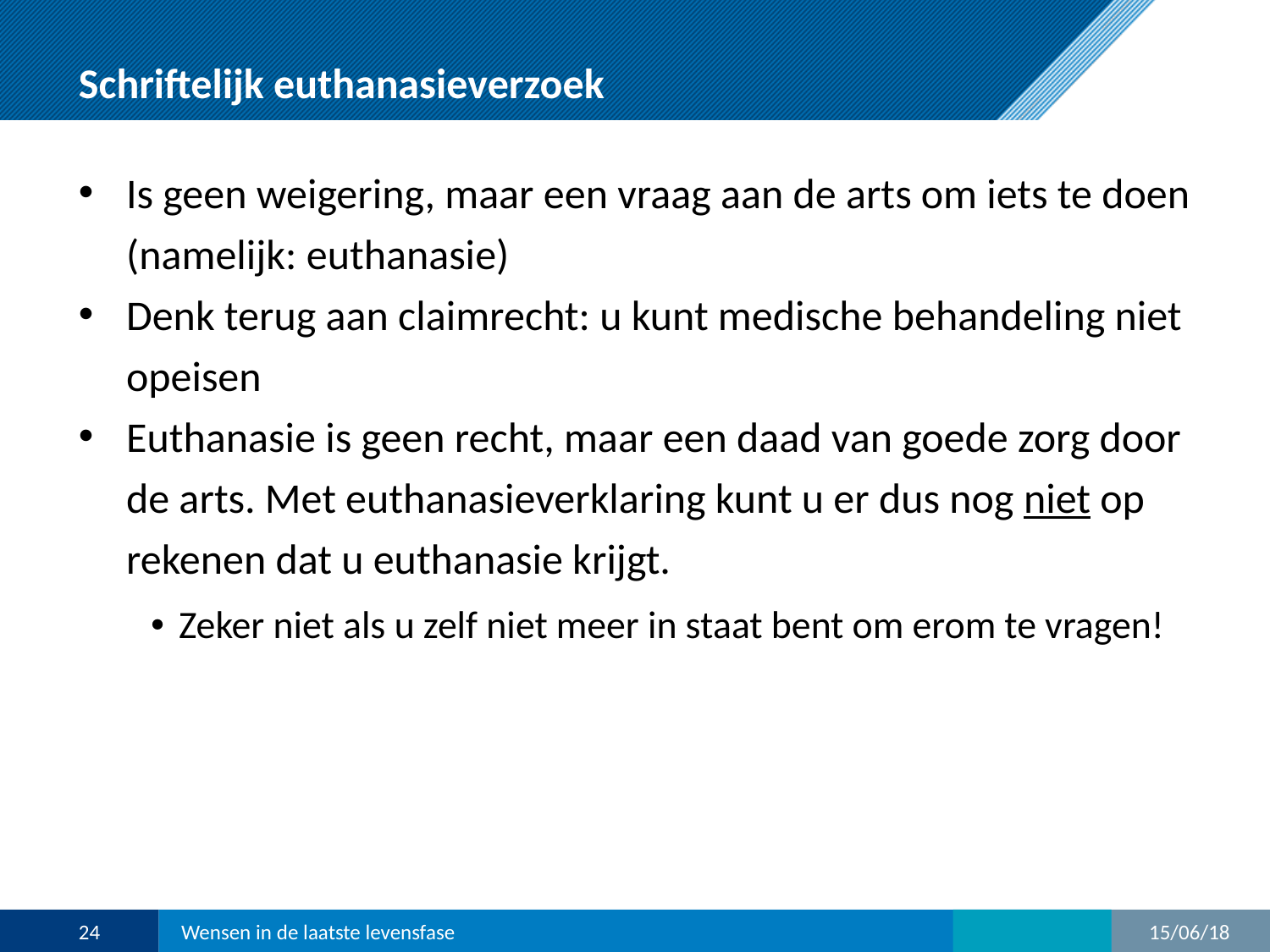

# Schriftelijk euthanasieverzoek
Is geen weigering, maar een vraag aan de arts om iets te doen (namelijk: euthanasie)
Denk terug aan claimrecht: u kunt medische behandeling niet opeisen
Euthanasie is geen recht, maar een daad van goede zorg door de arts. Met euthanasieverklaring kunt u er dus nog niet op rekenen dat u euthanasie krijgt.
Zeker niet als u zelf niet meer in staat bent om erom te vragen!
24
Wensen in de laatste levensfase
15/06/18